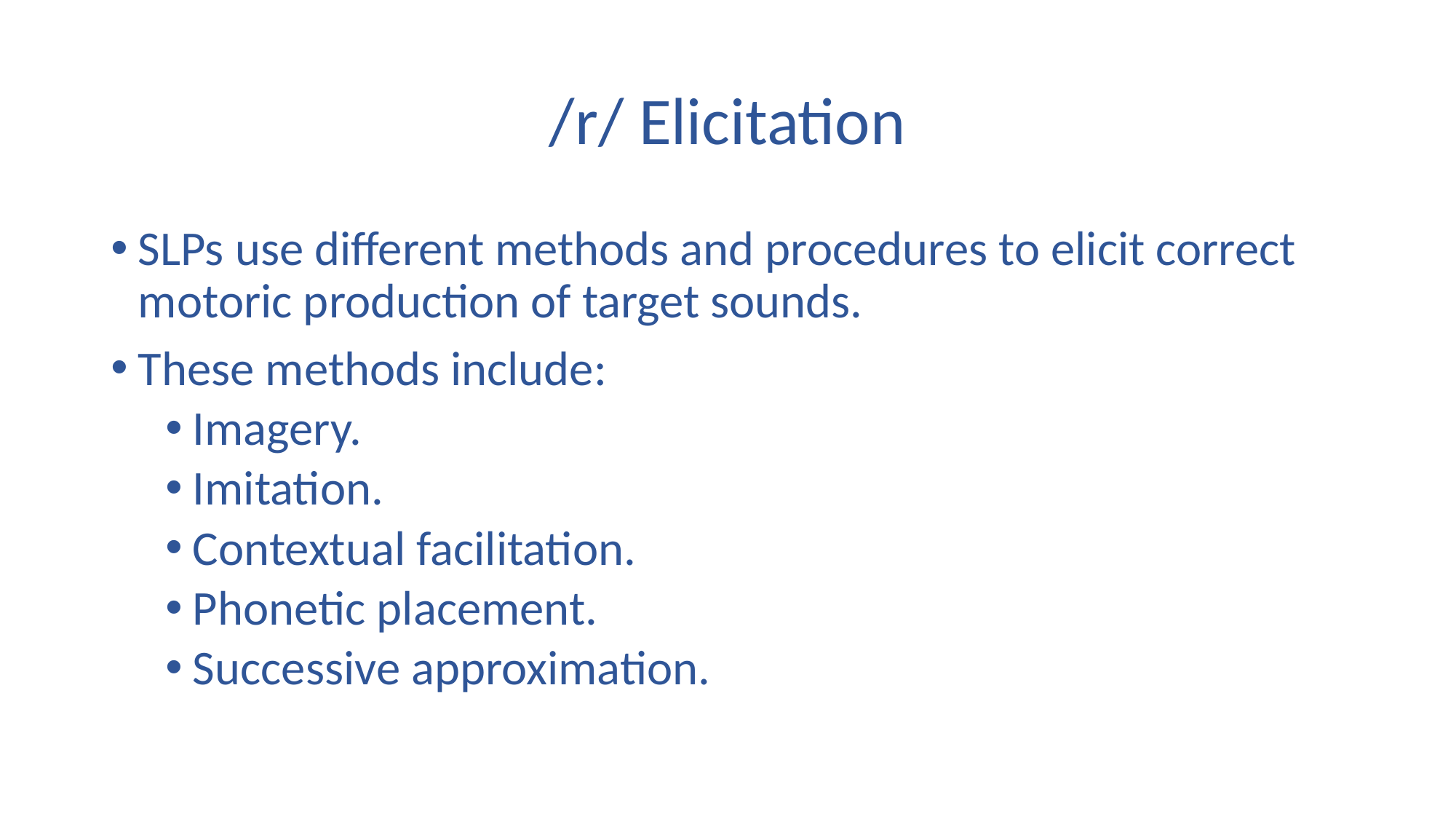

# /r/ Elicitation
SLPs use different methods and procedures to elicit correct motoric production of target sounds.
These methods include:
Imagery.
Imitation.
Contextual facilitation.
Phonetic placement.
Successive approximation.